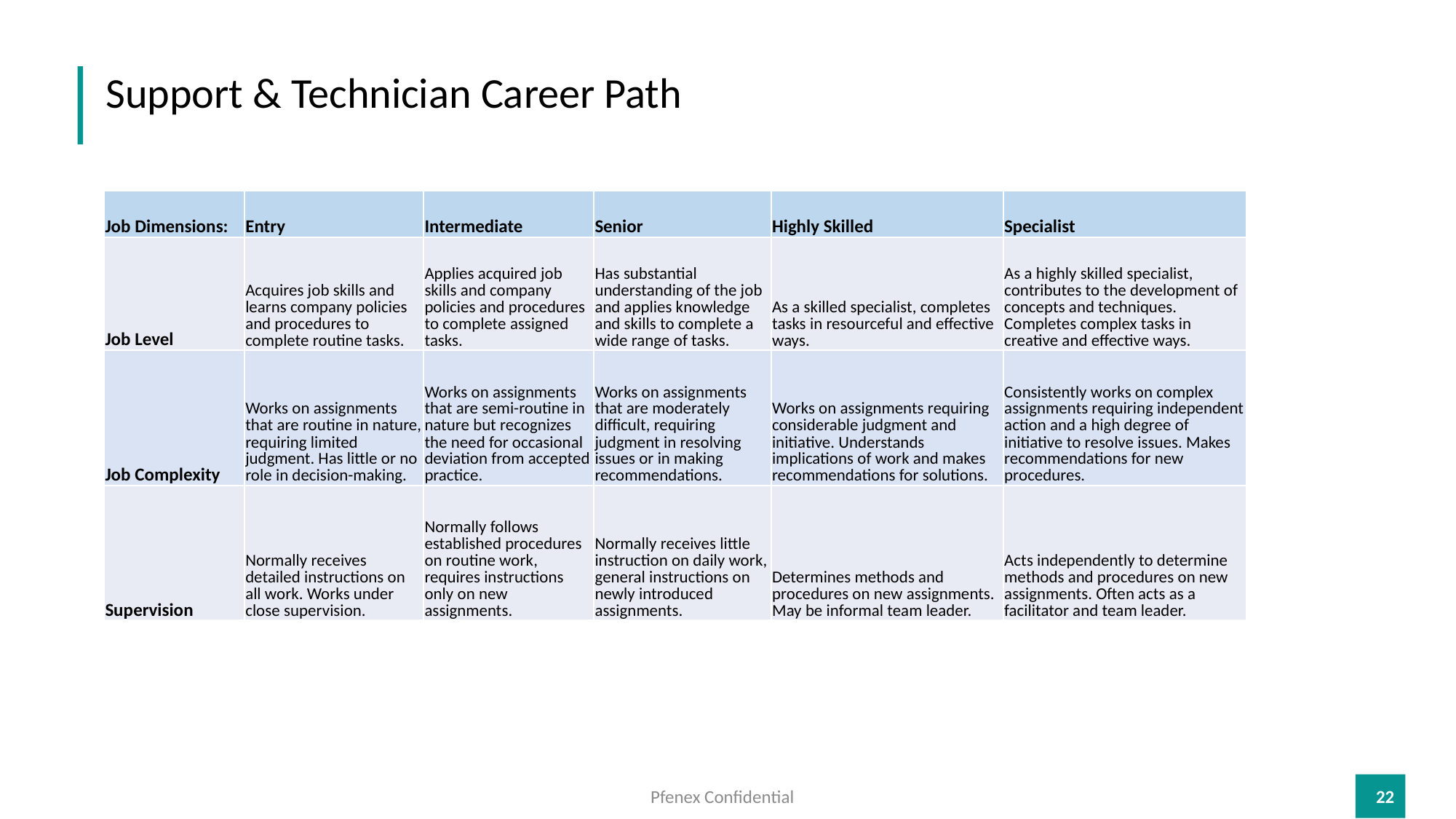

Support & Technician Career Path
| Job Dimensions: | Entry | Intermediate | Senior | Highly Skilled | Specialist |
| --- | --- | --- | --- | --- | --- |
| Job Level | Acquires job skills and learns company policies and procedures to complete routine tasks. | Applies acquired job skills and company policies and procedures to complete assigned tasks. | Has substantial understanding of the job and applies knowledge and skills to complete a wide range of tasks. | As a skilled specialist, completes tasks in resourceful and effective ways. | As a highly skilled specialist, contributes to the development of concepts and techniques. Completes complex tasks in creative and effective ways. |
| Job Complexity | Works on assignments that are routine in nature, requiring limited judgment. Has little or no role in decision-making. | Works on assignments that are semi-routine in nature but recognizes the need for occasional deviation from accepted practice. | Works on assignments that are moderately difficult, requiring judgment in resolving issues or in making recommendations. | Works on assignments requiring considerable judgment and initiative. Understands implications of work and makes recommendations for solutions. | Consistently works on complex assignments requiring independent action and a high degree of initiative to resolve issues. Makes recommendations for new procedures. |
| Supervision | Normally receives detailed instructions on all work. Works under close supervision. | Normally follows established procedures on routine work, requires instructions only on new assignments. | Normally receives little instruction on daily work, general instructions on newly introduced assignments. | Determines methods and procedures on new assignments. May be informal team leader. | Acts independently to determine methods and procedures on new assignments. Often acts as a facilitator and team leader. |
Pfenex Confidential
22